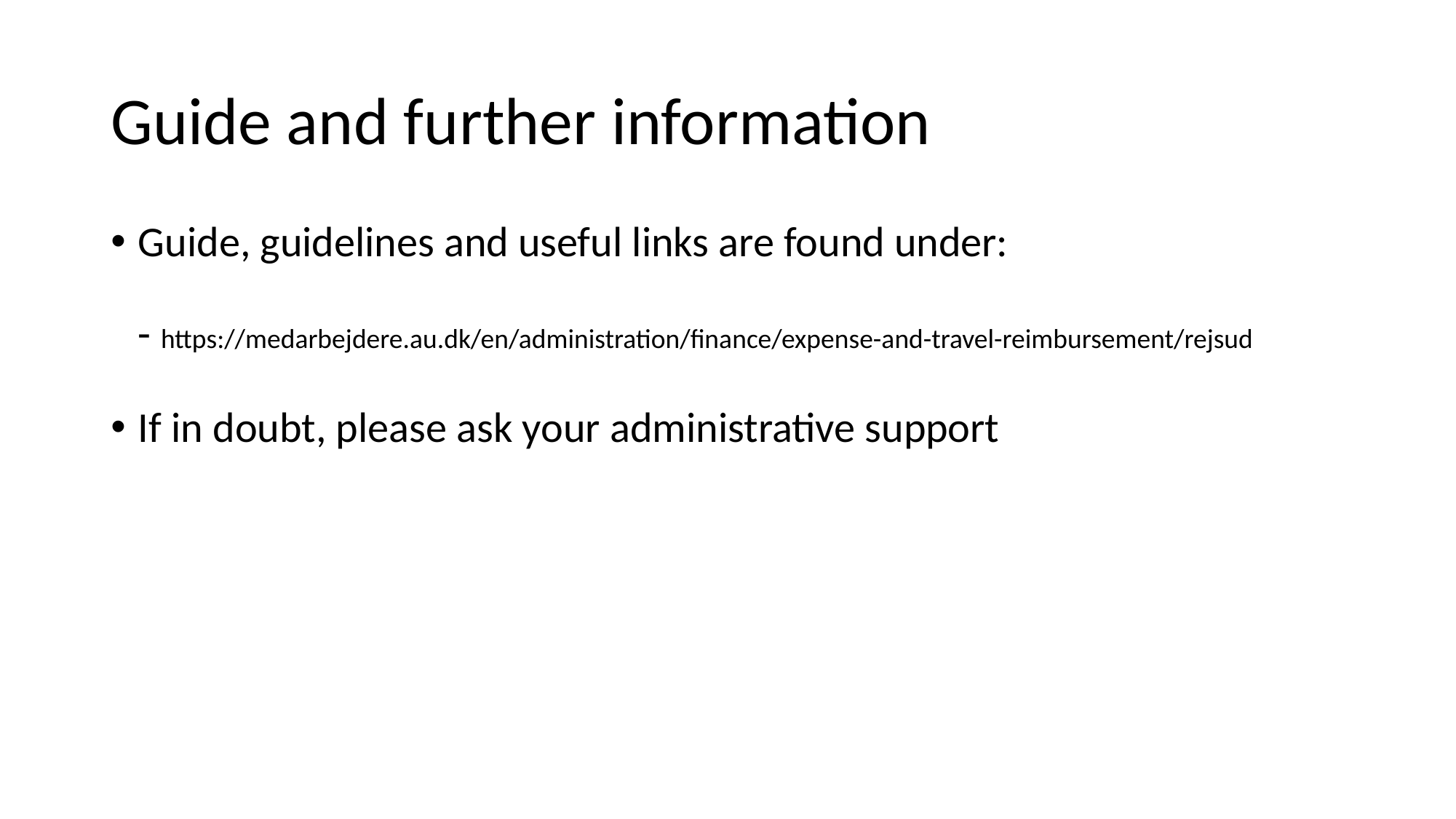

# Guide and further information
Guide, guidelines and useful links are found under:
- https://medarbejdere.au.dk/en/administration/finance/expense-and-travel-reimbursement/rejsud
If in doubt, please ask your administrative support